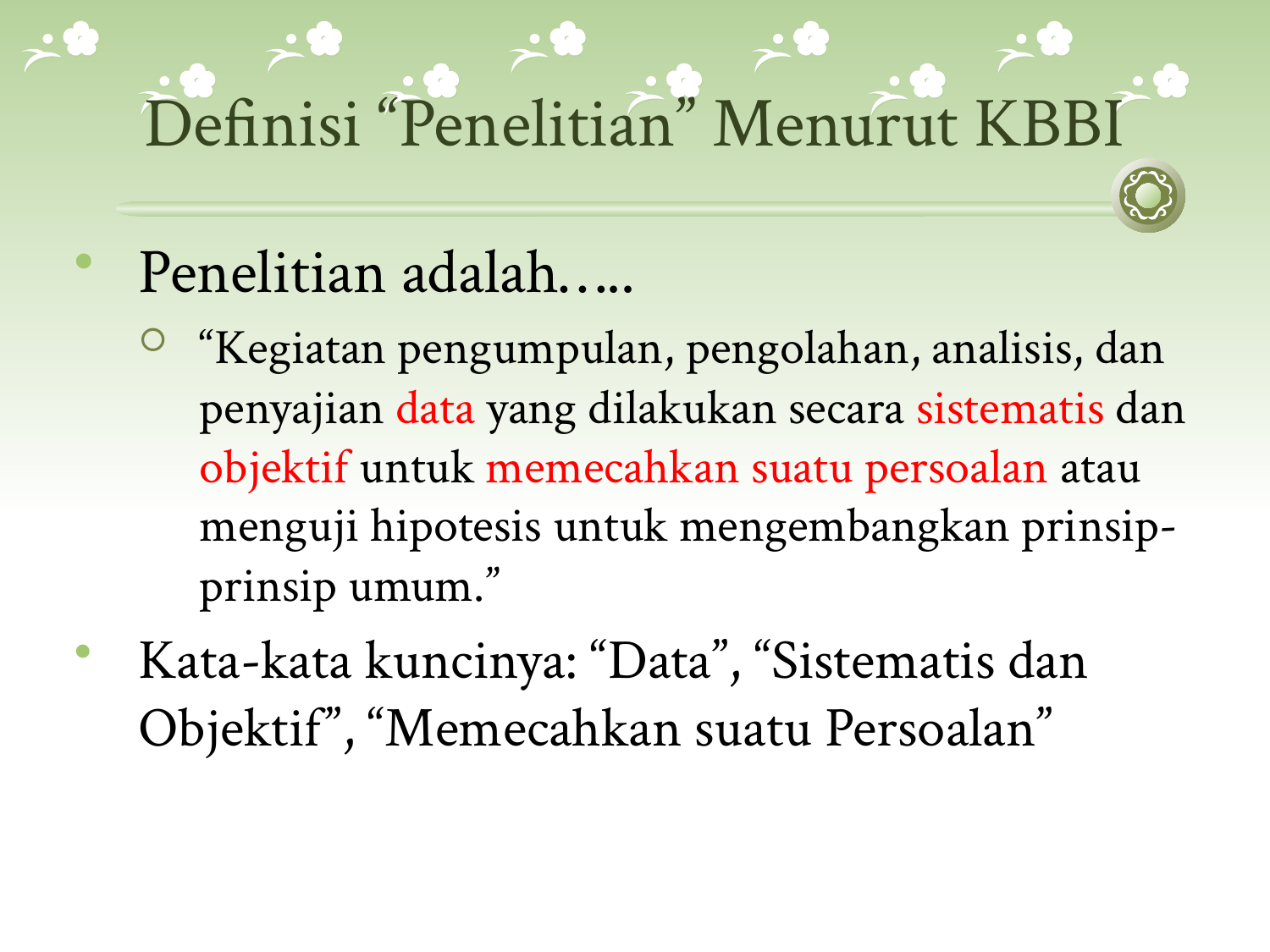

# Definisi “Penelitian” Menurut KBBI
Penelitian adalah…..
“Kegiatan pengumpulan, pengolahan, analisis, dan penyajian data yang dilakukan secara sistematis dan objektif untuk memecahkan suatu persoalan atau menguji hipotesis untuk mengembangkan prinsip-prinsip umum.”
Kata-kata kuncinya: “Data”, “Sistematis dan Objektif”, “Memecahkan suatu Persoalan”